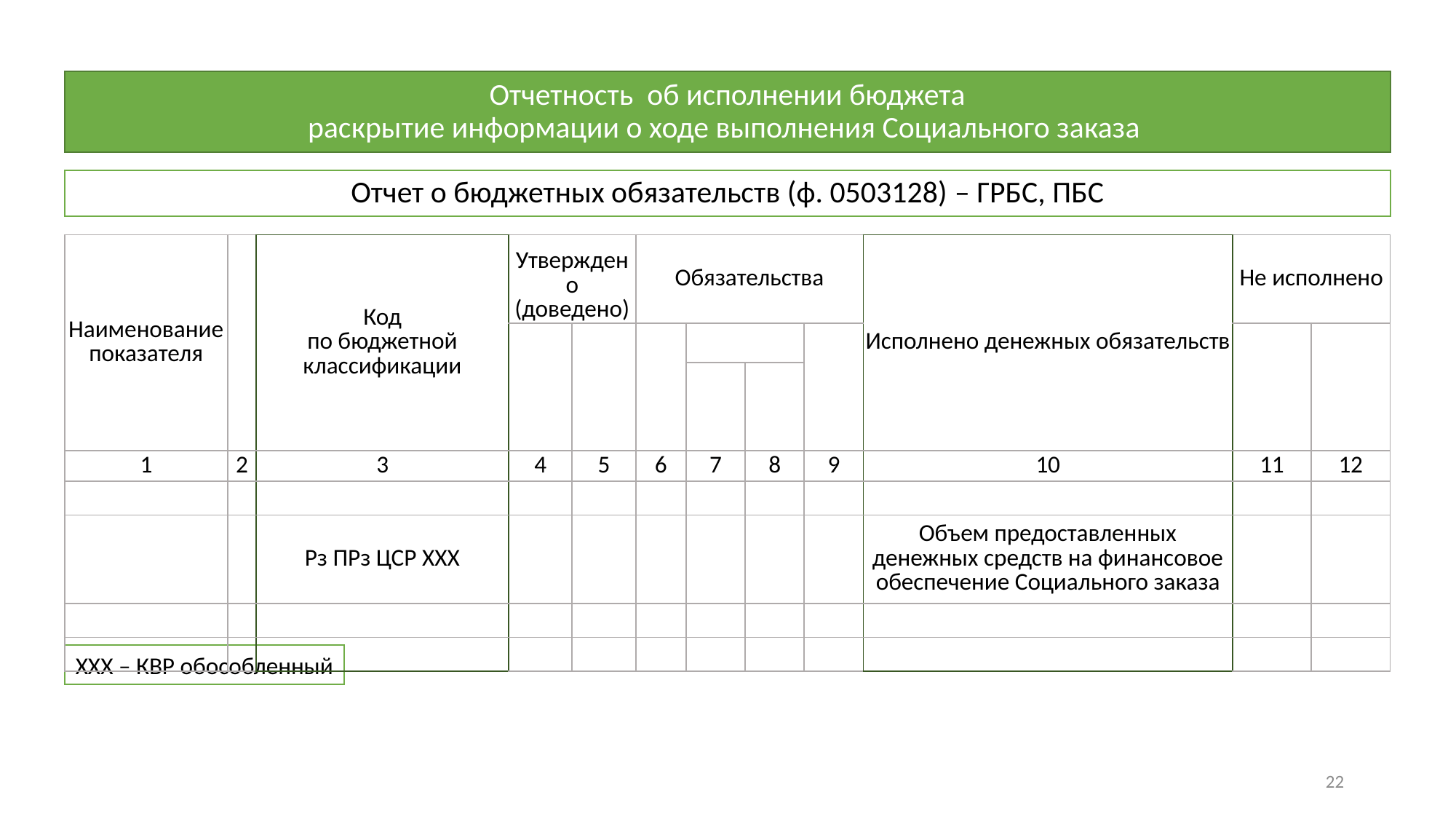

# Отчетность  об исполнении бюджета раскрытие информации о ходе выполнения Социального заказа
Отчет о бюджетных обязательств (ф. 0503128) – ГРБС, ПБС
| Наименование показателя |  | Код по бюджетной классификации | Утверждено (доведено) |  | Обязательства |  |  |  | Исполнено денежных обязательств | Не исполнено |  |
| --- | --- | --- | --- | --- | --- | --- | --- | --- | --- | --- | --- |
|  |  |  |  |  |  |  |  |  |  |  |  |
|  |  |  |  |  |  |  |  |  |  |  |  |
| 1 | 2 | 3 | 4 | 5 | 6 | 7 | 8 | 9 | 10 | 11 | 12 |
|  |  |  |  |  |  |  |  |  |  |  |  |
|  |  | Рз ПРз ЦСР ХХХ |  |  |  |  |  |  | Объем предоставленных денежных средств на финансовое обеспечение Социального заказа |  |  |
|  |  |  |  |  |  |  |  |  |  |  |  |
|  |  |  |  |  |  |  |  |  |  |  |  |
ХХХ – КВР обособленный
22